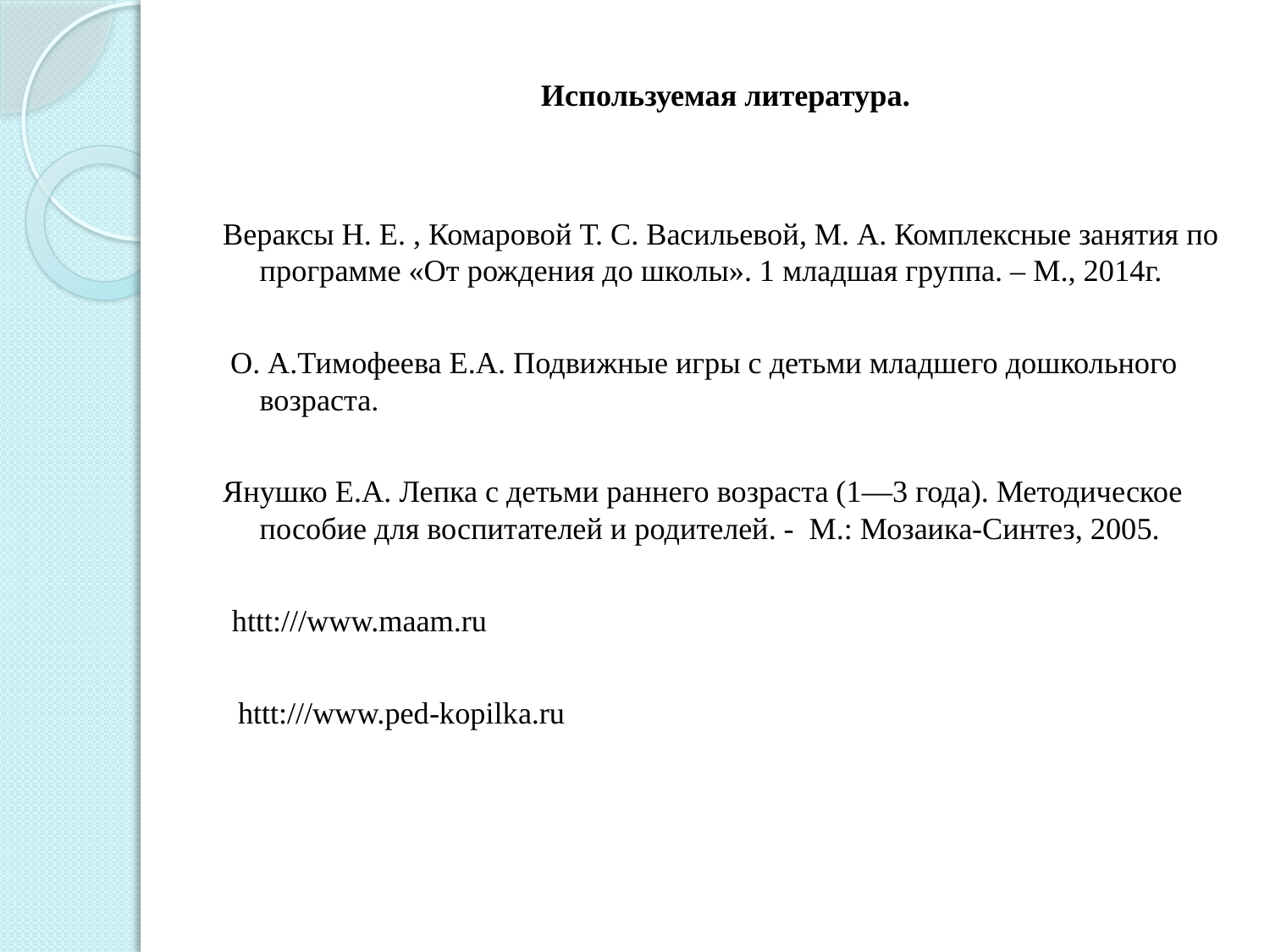

#
Используемая литература.

Вераксы Н. Е. , Комаровой Т. С. Васильевой, М. А. Комплексные занятия по программе «От рождения до школы». 1 младшая группа. – М., 2014г.

 О. А.Тимофеева Е.А. Подвижные игры с детьми младшего дошкольного возраста.

Янушко Е.А. Лепка с детьми раннего возраста (1—3 года). Методическое пособие для воспитателей и родителей. -  М.: Мозаика-Синтез, 2005.

 httt:///www.maam.ru

  httt:///www.ped-kopilka.ru